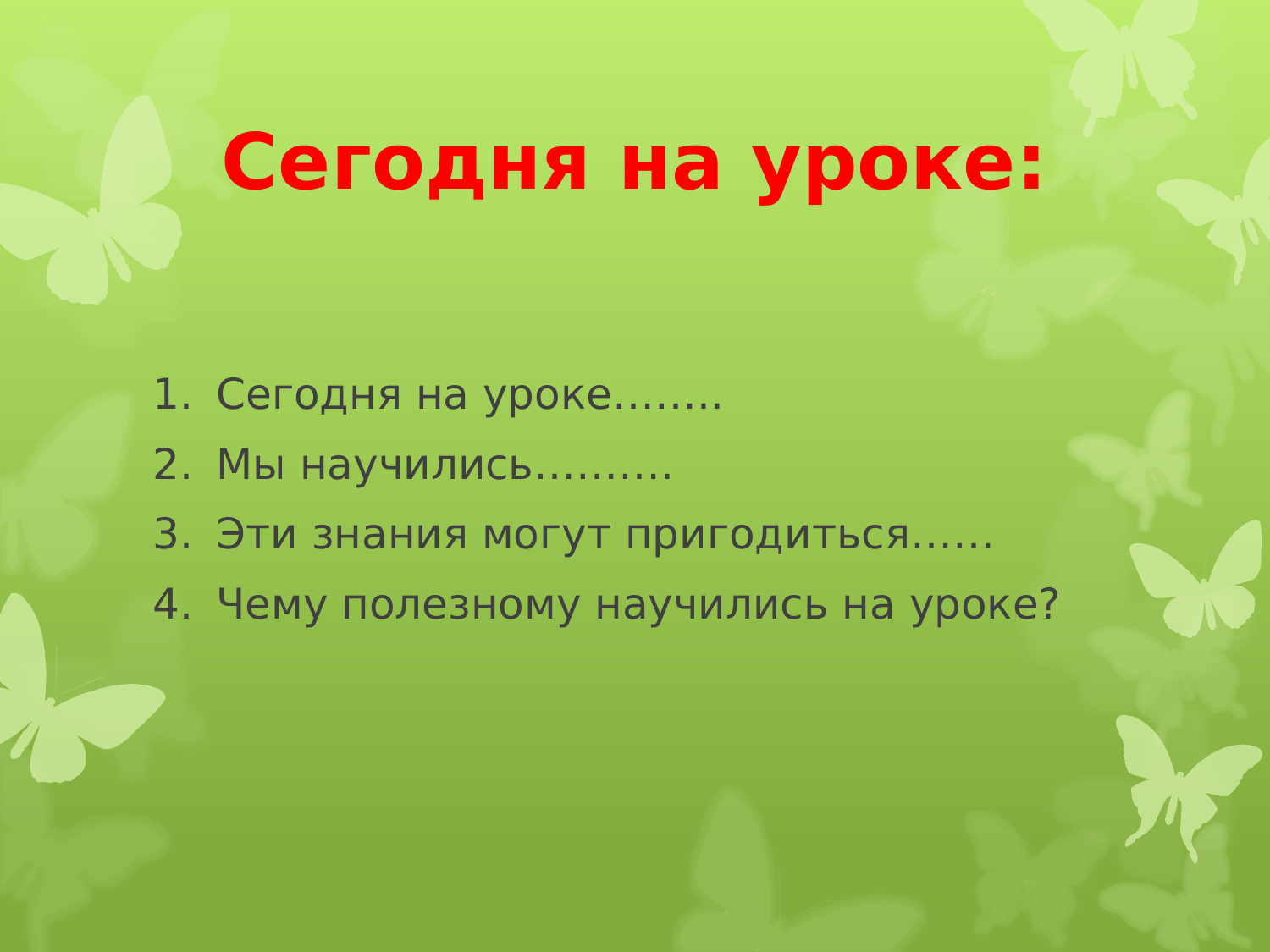

# Сегодня на уроке:
Сегодня на уроке……..
Мы научились……….
Эти знания могут пригодиться……
Чему полезному научились на уроке?